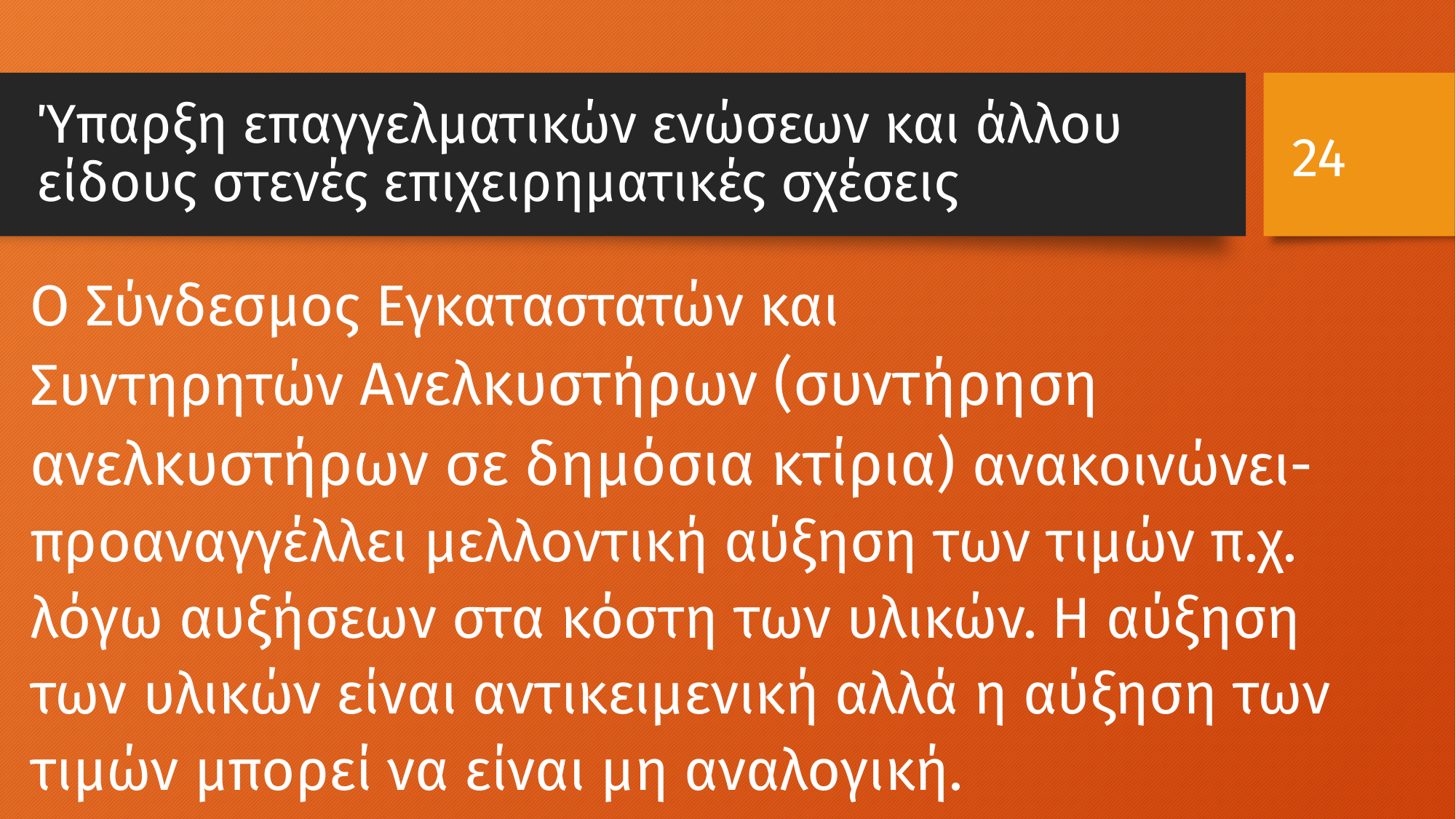

24
# Ύπαρξη επαγγελματικών ενώσεων και άλλου είδους στενές επιχειρηματικές σχέσεις
Ο Σύνδεσμος Εγκαταστατών και Συντηρητών Ανελκυστήρων (συντήρηση ανελκυστήρων σε δημόσια κτίρια) ανακοινώνει- προαναγγέλλει μελλοντική αύξηση των τιμών π.χ. λόγω αυξήσεων στα κόστη των υλικών. Η αύξηση των υλικών είναι αντικειμενική αλλά η αύξηση των τιμών μπορεί να είναι μη αναλογική.